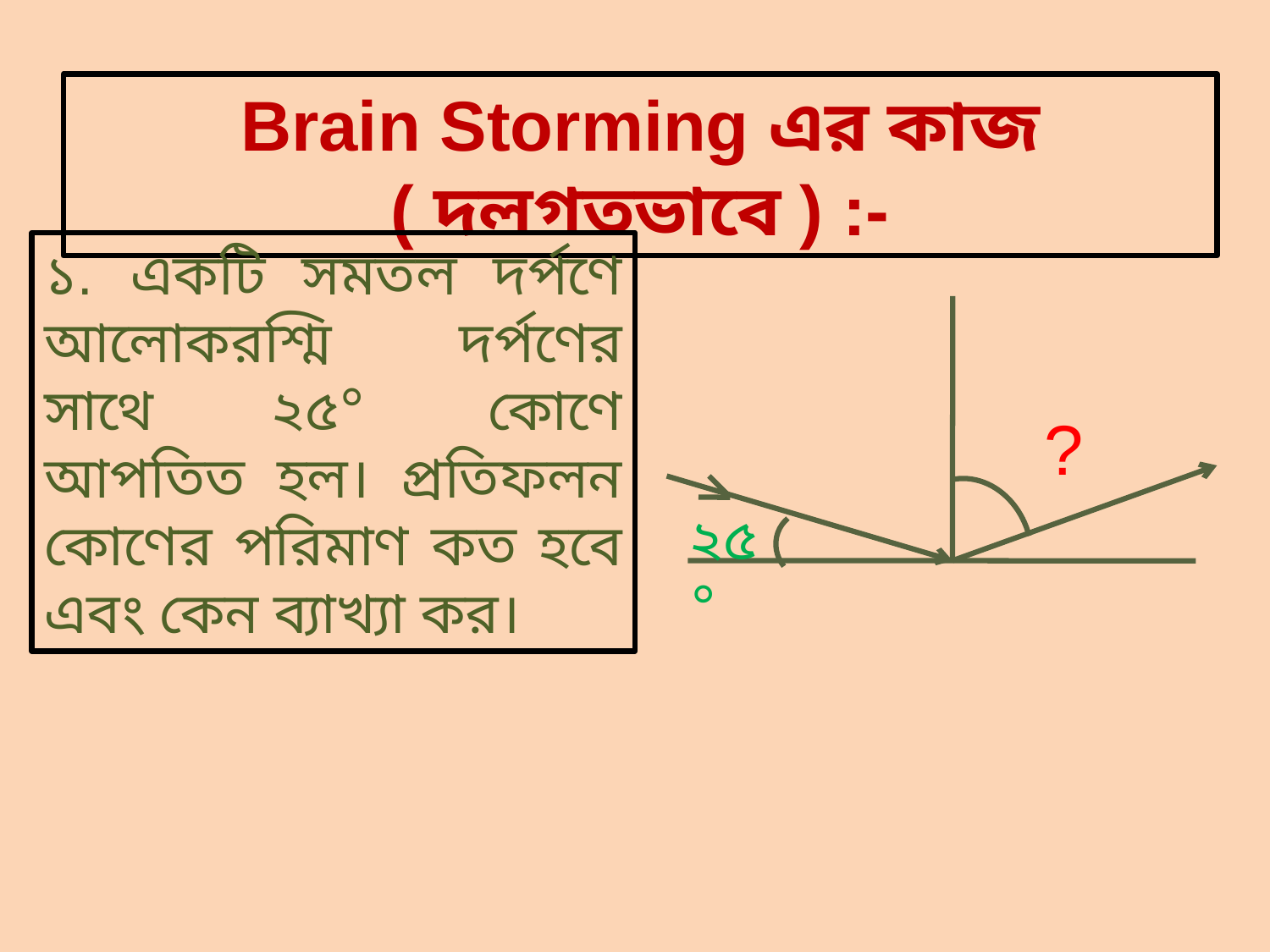

Brain Storming এর কাজ ( দলগতভাবে ) :-
১. একটি সমতল দর্পণে আলোকরশ্মি দর্পণের সাথে ২৫° কোণে আপতিত হল। প্রতিফলন কোণের পরিমাণ কত হবে এবং কেন ব্যাখ্যা কর।
?

২৫°